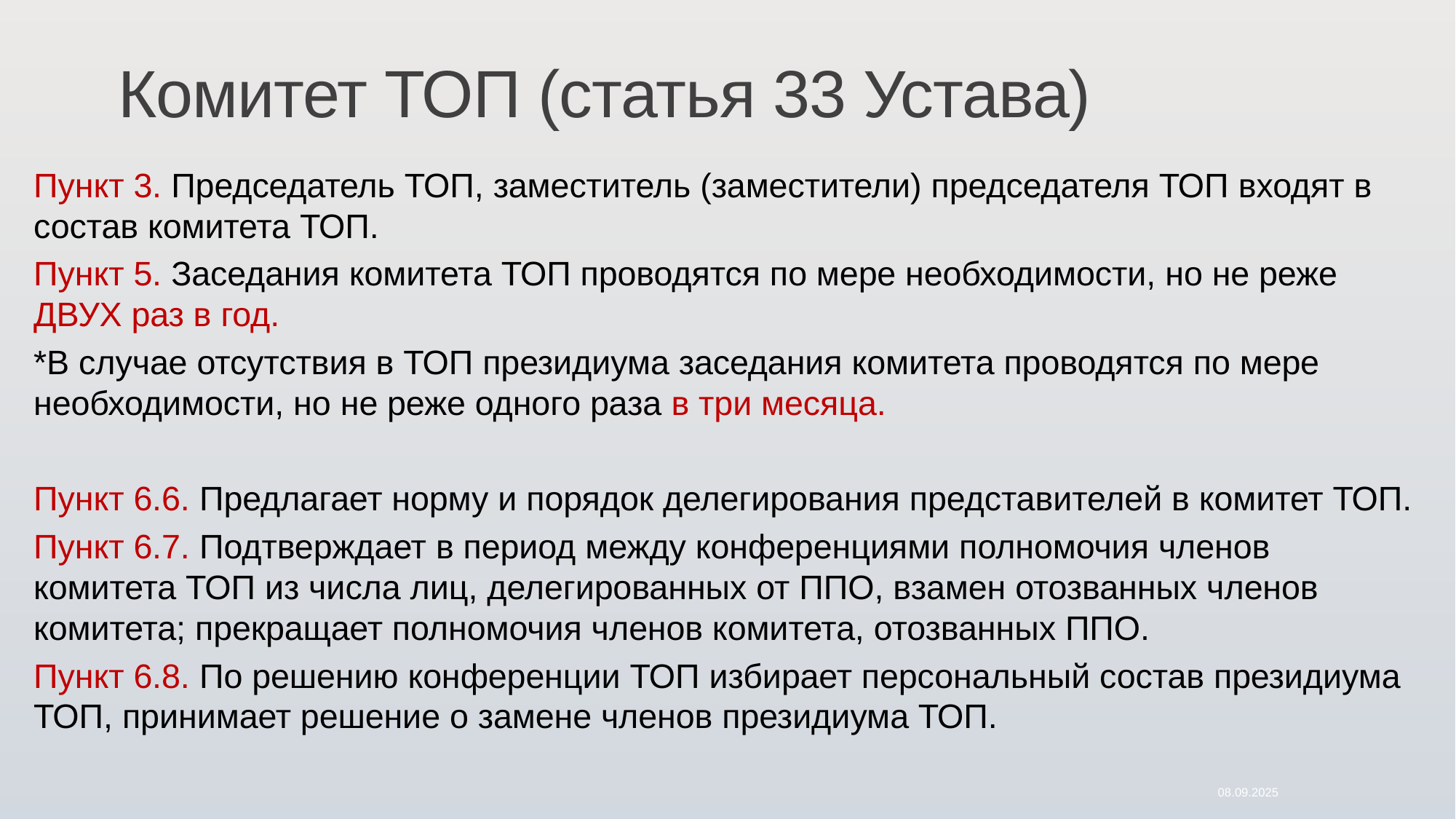

# Комитет ТОП (статья 33 Устава)
Пункт 3. Председатель ТОП, заместитель (заместители) председателя ТОП входят в состав комитета ТОП.
Пункт 5. Заседания комитета ТОП проводятся по мере необходимости, но не реже ДВУХ раз в год.
*В случае отсутствия в ТОП президиума заседания комитета проводятся по мере необходимости, но не реже одного раза в три месяца.

Пункт 6.6. Предлагает норму и порядок делегирования представителей в комитет ТОП.
Пункт 6.7. Подтверждает в период между конференциями полномочия членов комитета ТОП из числа лиц, делегированных от ППО, взамен отозванных членов комитета; прекращает полномочия членов комитета, отозванных ППО.
Пункт 6.8. По решению конференции ТОП избирает персональный состав президиума ТОП, принимает решение о замене членов президиума ТОП.

08.09.2025